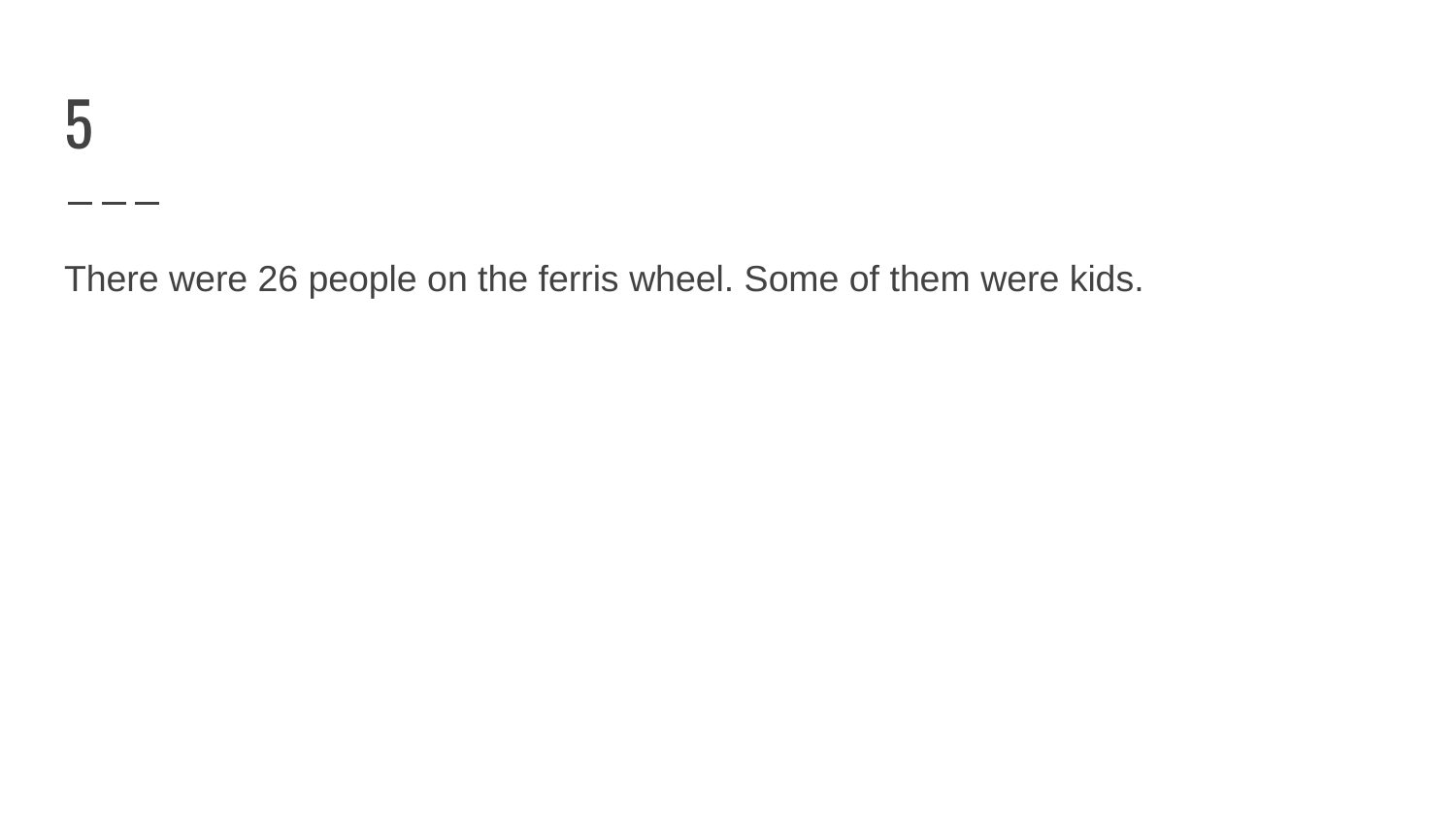

# 5
There were 26 people on the ferris wheel. Some of them were kids.